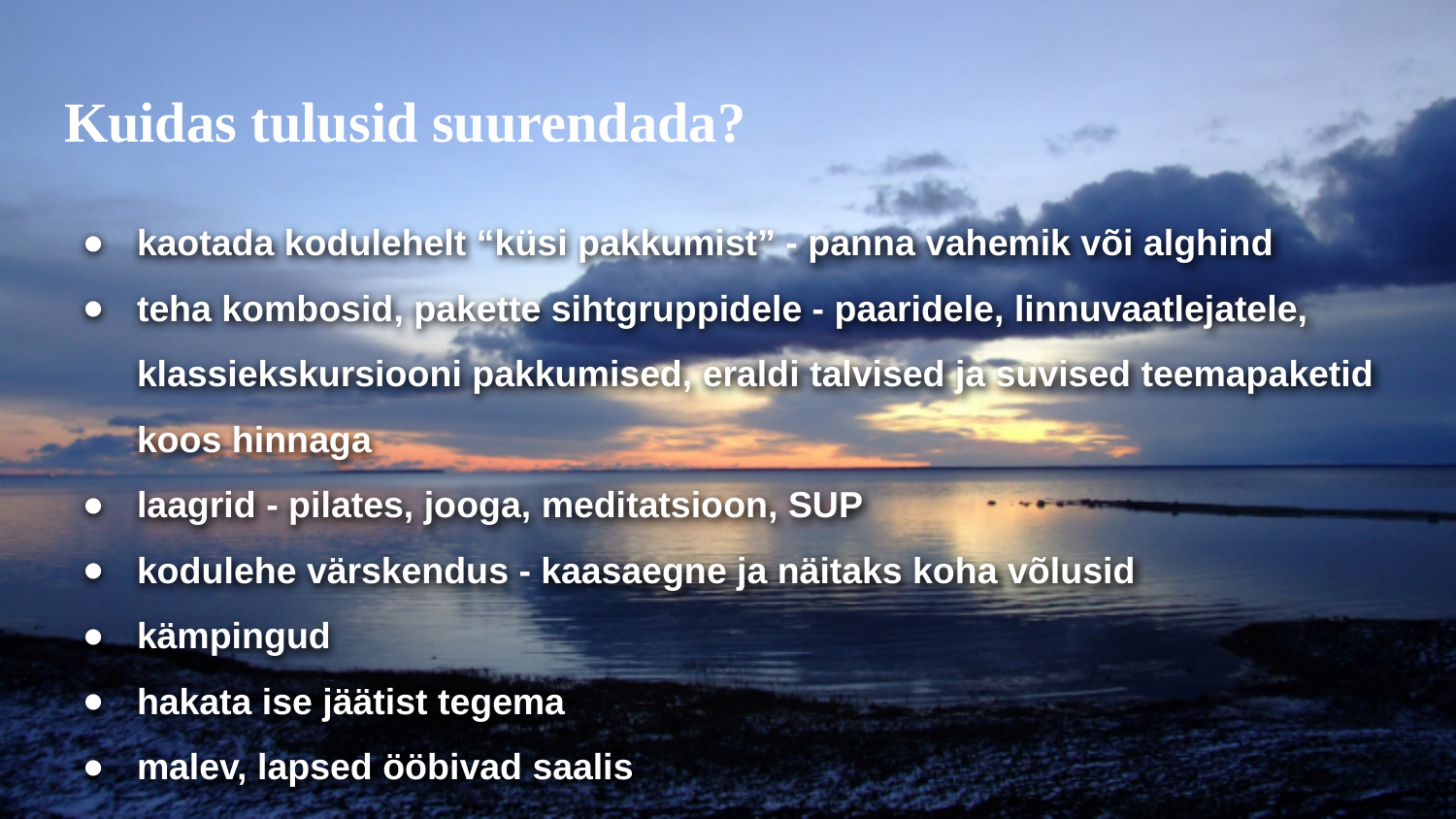

# Kuidas tulusid suurendada?
kaotada kodulehelt “küsi pakkumist” - panna vahemik või alghind
teha kombosid, pakette sihtgruppidele - paaridele, linnuvaatlejatele, klassiekskursiooni pakkumised, eraldi talvised ja suvised teemapaketid koos hinnaga
laagrid - pilates, jooga, meditatsioon, SUP
kodulehe värskendus - kaasaegne ja näitaks koha võlusid
kämpingud
hakata ise jäätist tegema
malev, lapsed ööbivad saalis